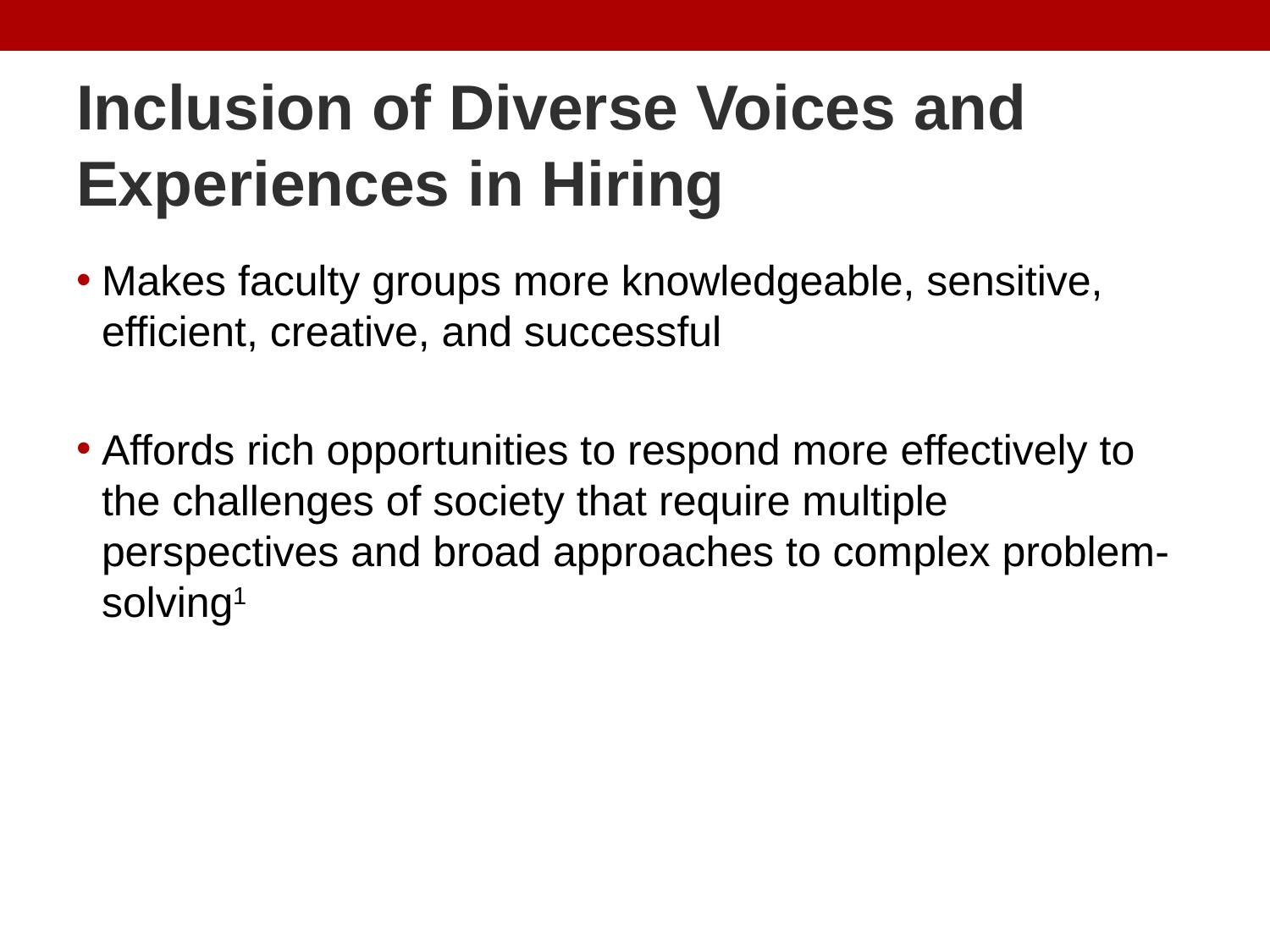

# Inclusion of Diverse Voices and Experiences in Hiring
Makes faculty groups more knowledgeable, sensitive, efficient, creative, and successful

Affords rich opportunities to respond more effectively to the challenges of society that require multiple perspectives and broad approaches to complex problem-solving1